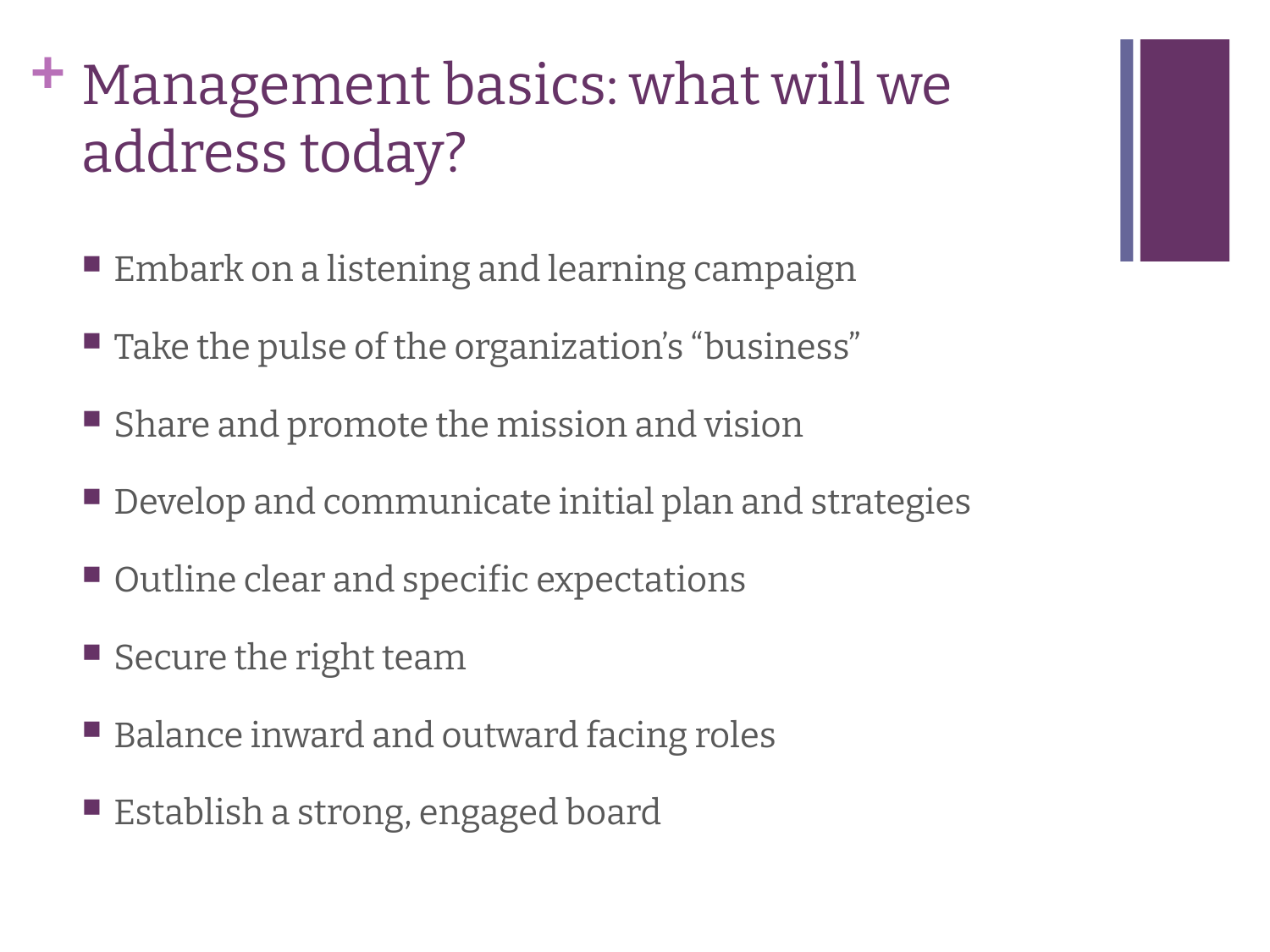

# Management basics: what will we address today?
Embark on a listening and learning campaign
Take the pulse of the organization’s “business”
Share and promote the mission and vision
Develop and communicate initial plan and strategies
Outline clear and specific expectations
Secure the right team
Balance inward and outward facing roles
Establish a strong, engaged board